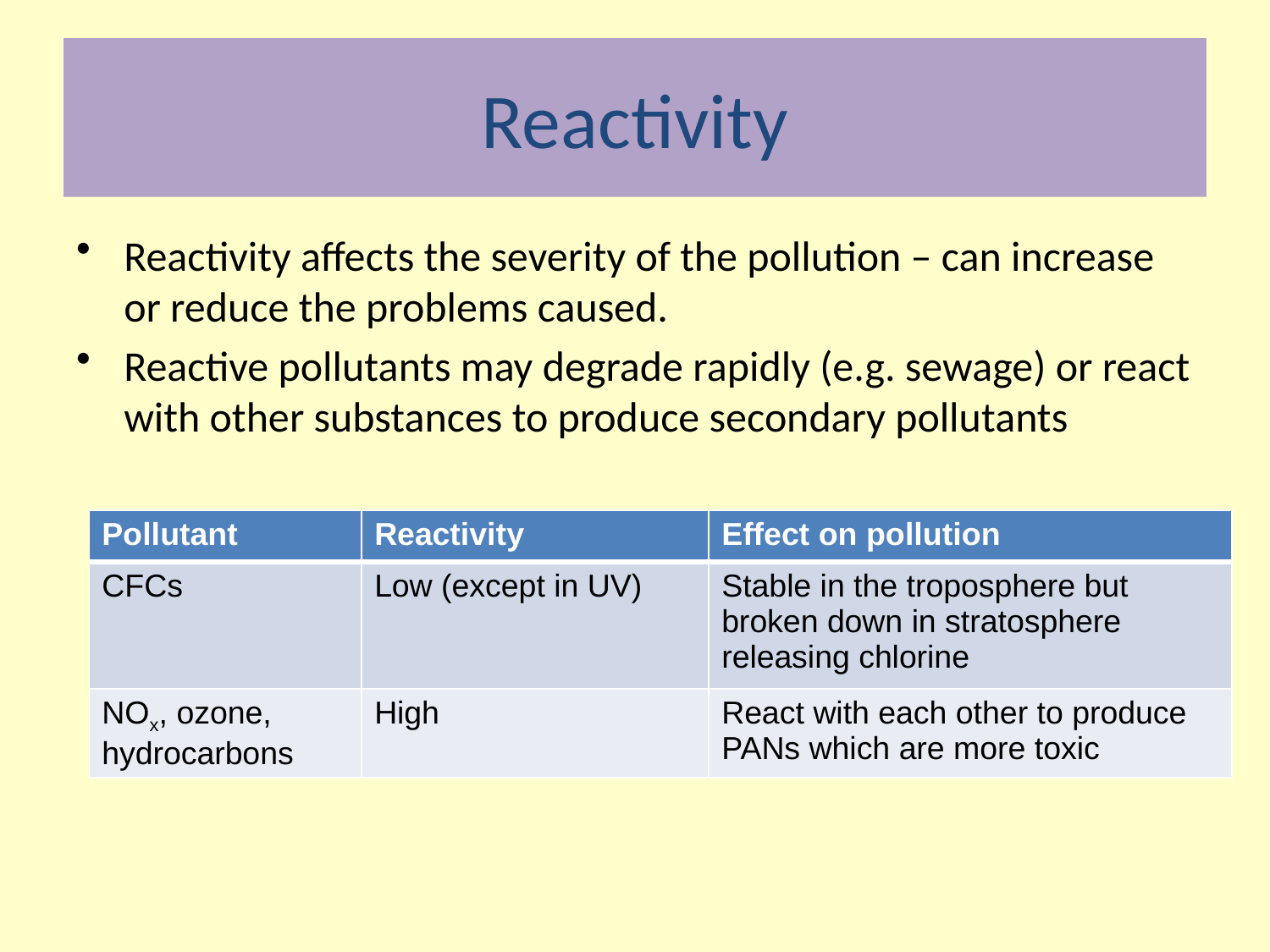

# Reactivity
Reactivity affects the severity of the pollution – can increase or reduce the problems caused.
Reactive pollutants may degrade rapidly (e.g. sewage) or react with other substances to produce secondary pollutants
| Pollutant | Reactivity | Effect on pollution |
| --- | --- | --- |
| CFCs | Low (except in UV) | Stable in the troposphere but broken down in stratosphere releasing chlorine |
| NOx, ozone, hydrocarbons | High | React with each other to produce PANs which are more toxic |